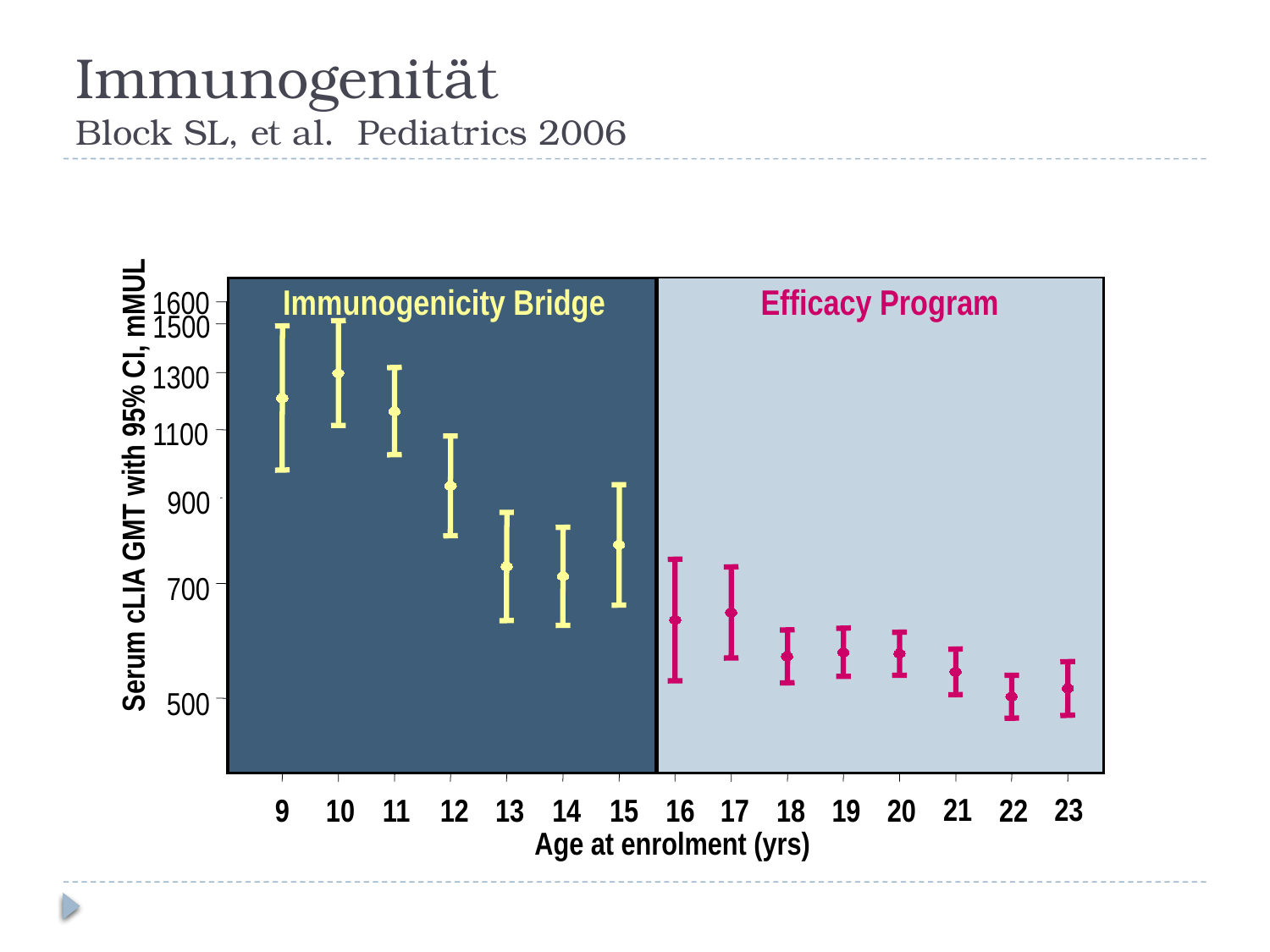

# Immunogenität Block SL, et al.  Pediatrics 2006
Immunogenicity Bridge
Efficacy Program

1600

1500

1300

1100

Serum cLIA GMT with 95% CI, mMUL

900

700

500

23
21
10
12
9
13
15
18
19
20
22
11
14
16
17
Age at enrolment (yrs)